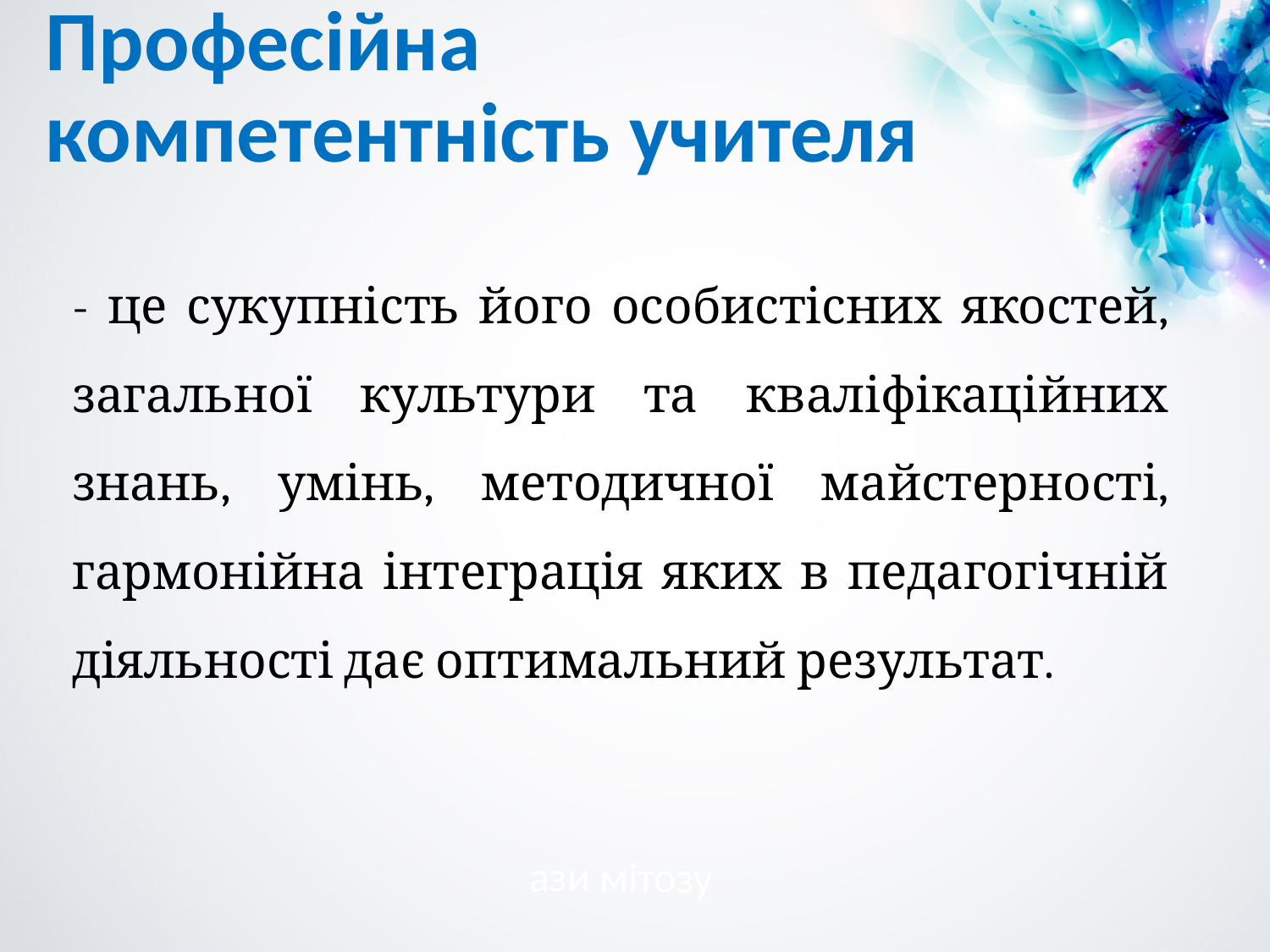

Професійна компетентність учителя
- це сукупність його особистісних якостей, загальної культури та кваліфікаційних знань, умінь, методичної майстерності, гармонійна інтеграція яких в педагогічній діяльності дає оптимальний результат.
ази мітозу